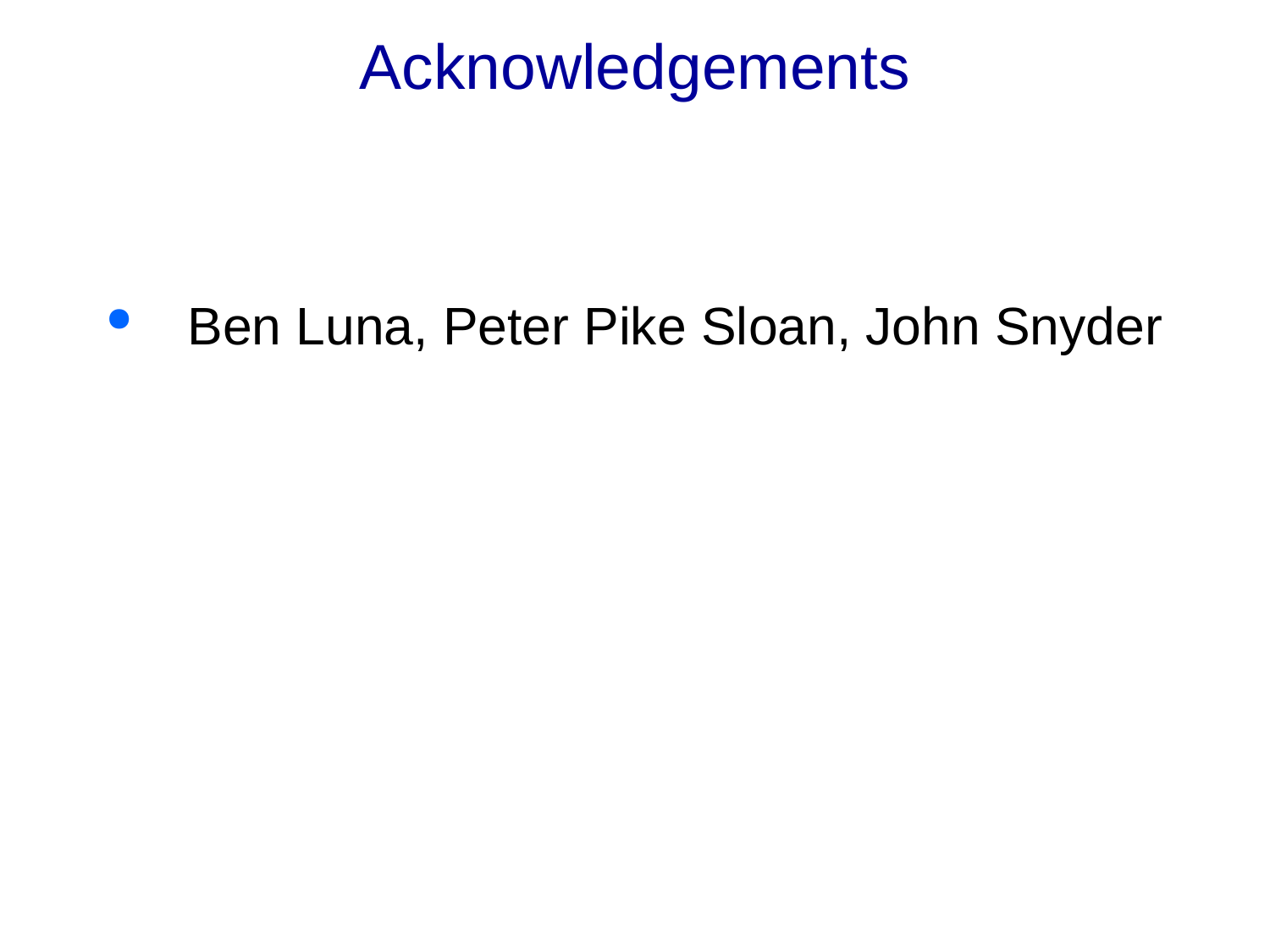

# Acknowledgements

Ben Luna, Peter Pike Sloan, John Snyder